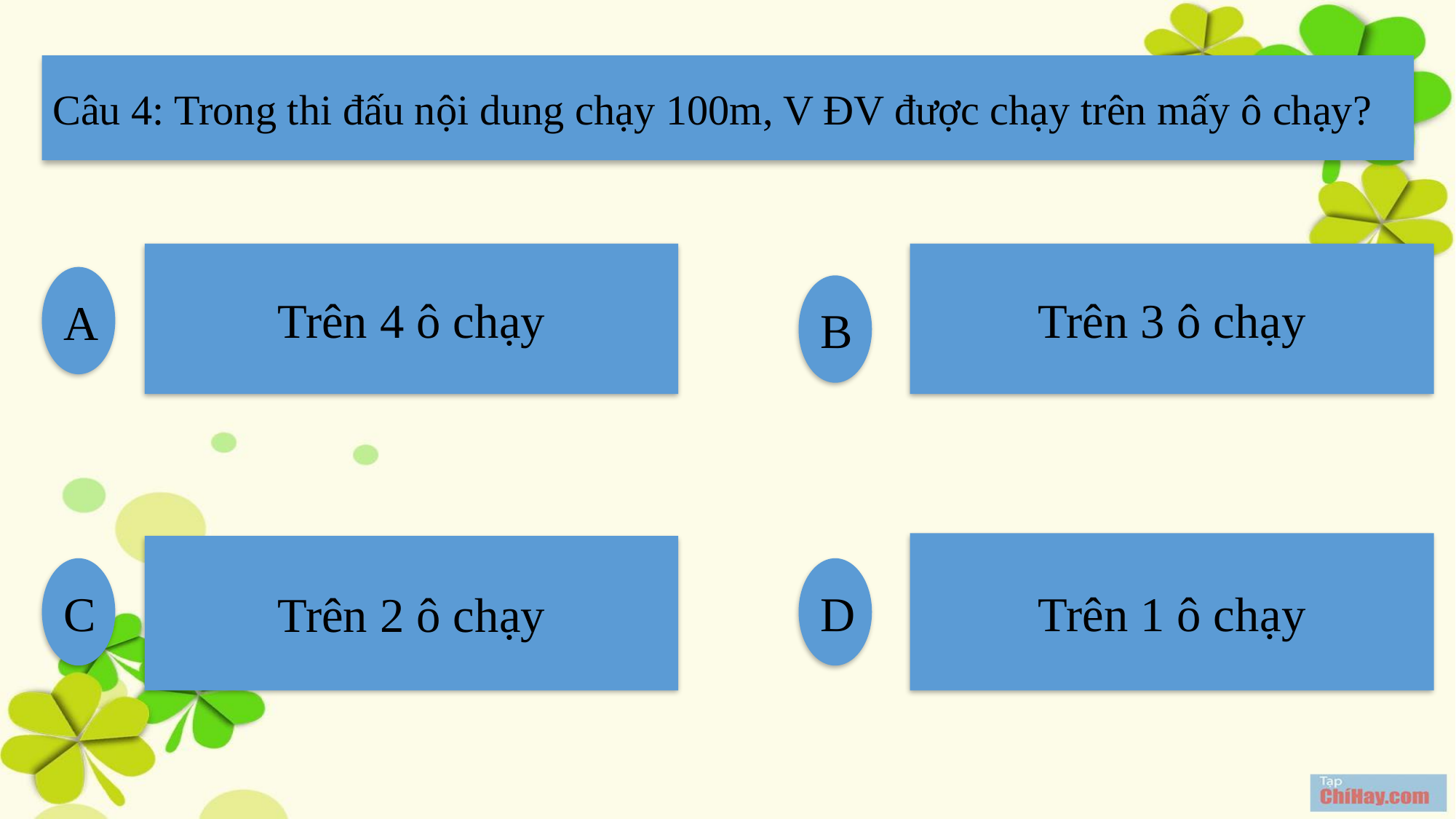

Câu 4: Trong thi đấu nội dung chạy 100m, V ĐV được chạy trên mấy ô chạy?
Trên 4 ô chạy
Trên 3 ô chạy
A
B
Trên 1 ô chạy
Trên 2 ô chạy
C
D